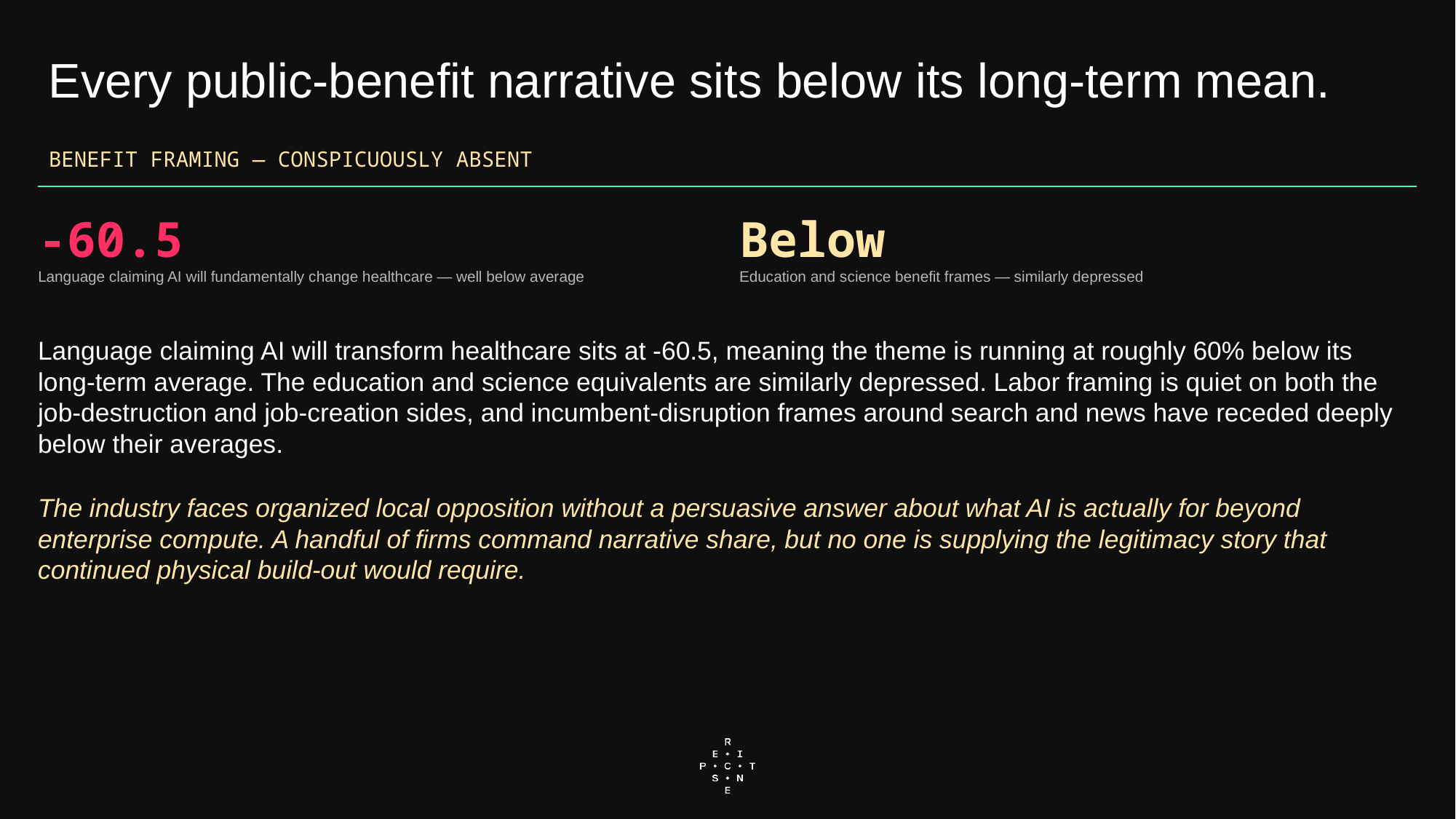

# Every public-benefit narrative sits below its long-term mean.
BENEFIT FRAMING — CONSPICUOUSLY ABSENT
-60.5
Language claiming AI will fundamentally change healthcare — well below average
Below
Education and science benefit frames — similarly depressed
Language claiming AI will transform healthcare sits at -60.5, meaning the theme is running at roughly 60% below its long-term average. The education and science equivalents are similarly depressed. Labor framing is quiet on both the job-destruction and job-creation sides, and incumbent-disruption frames around search and news have receded deeply below their averages.
The industry faces organized local opposition without a persuasive answer about what AI is actually for beyond enterprise compute. A handful of firms command narrative share, but no one is supplying the legitimacy story that continued physical build-out would require.